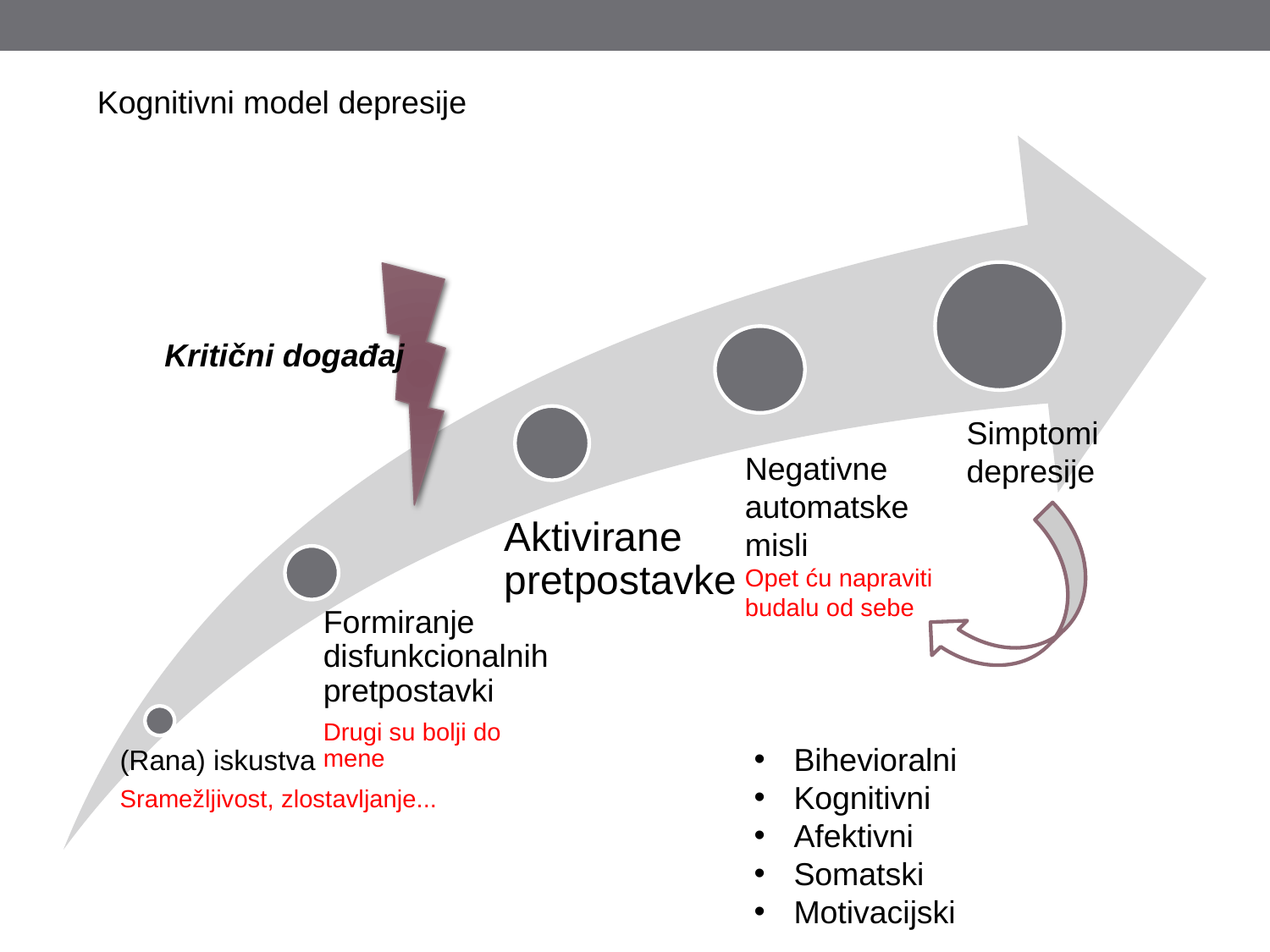

Kognitivni model depresije
(Rana) iskustva
Sramežljivost, zlostavljanje...
Formiranje disfunkcionalnih pretpostavki
Drugi su bolji do mene
Aktivirane pretpostavke

Kritični događaj
Simptomi depresije
Negativne automatske misli
Opet ću napraviti budalu od sebe

Bihevioralni
Kognitivni
Afektivni
Somatski
Motivacijski